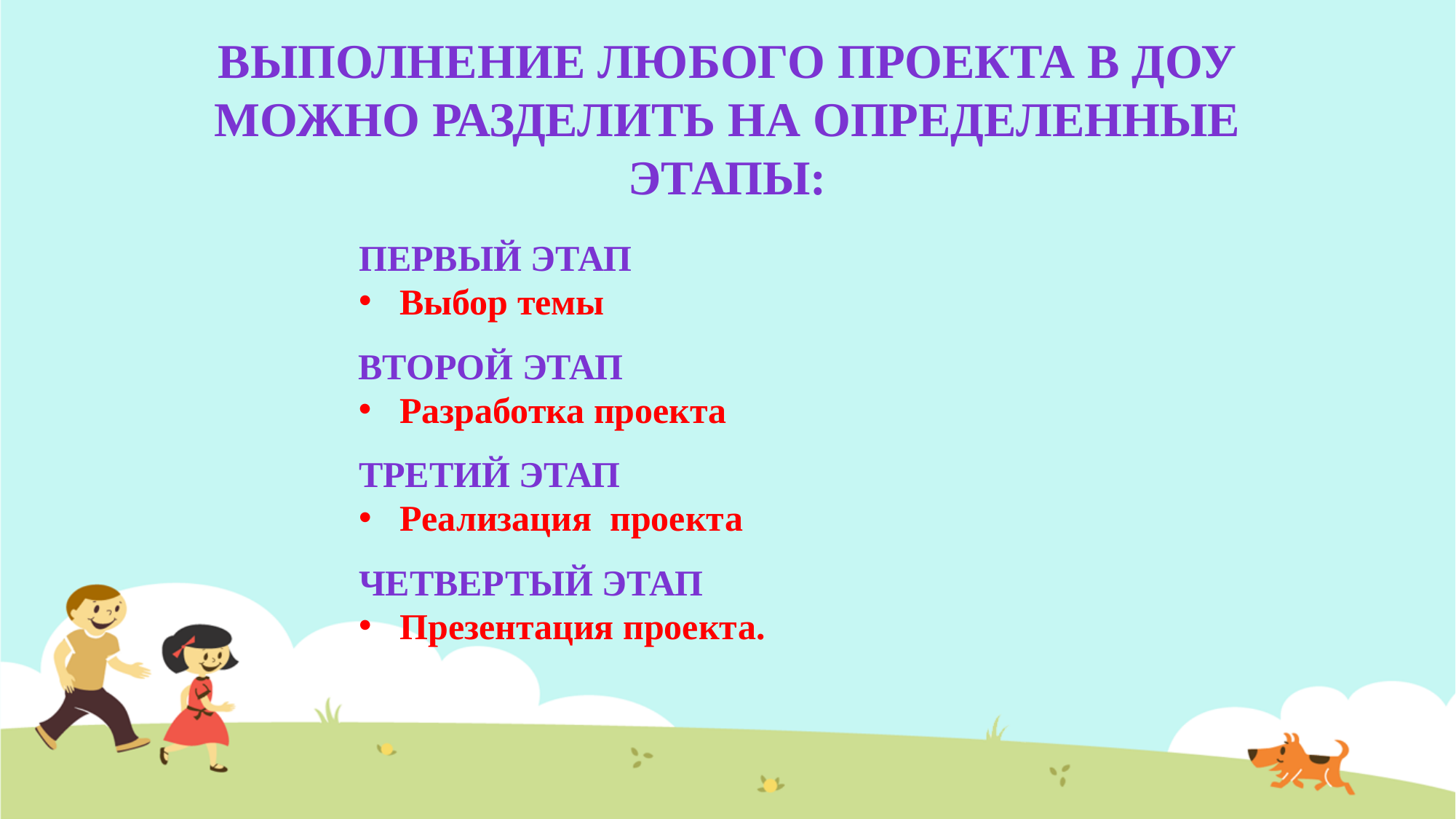

Выполнение любого проекта в ДОУ можно разделить на определенные этапы:
Первый этап
Выбор темы
Второй этап
Разработка проекта
Третий этап
Реализация  проекта
Четвертый этап
Презентация проекта.